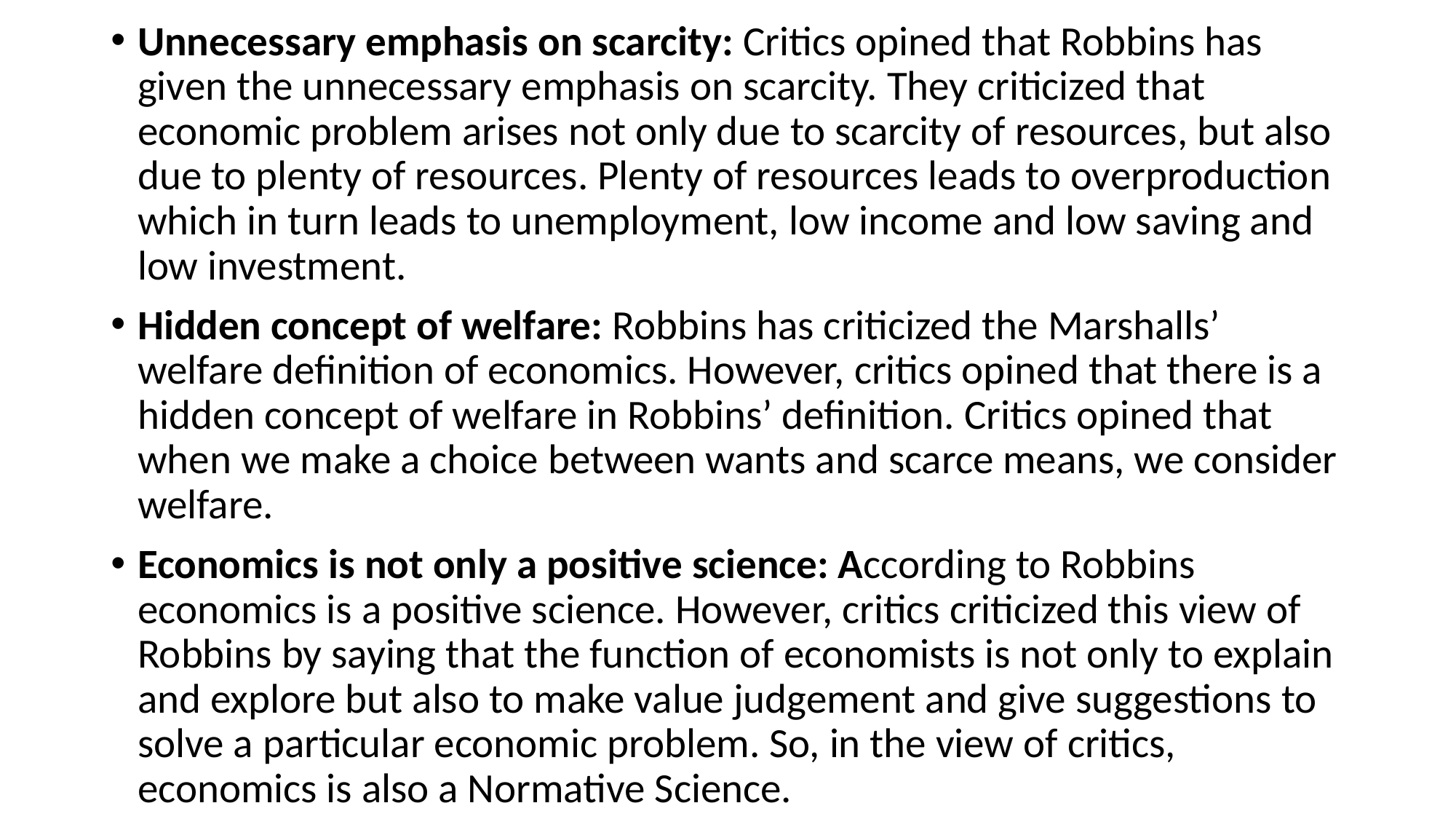

Unnecessary emphasis on scarcity: Critics opined that Robbins has given the unnecessary emphasis on scarcity. They criticized that economic problem arises not only due to scarcity of resources, but also due to plenty of resources. Plenty of resources leads to overproduction which in turn leads to unemployment, low income and low saving and low investment.
Hidden concept of welfare: Robbins has criticized the Marshalls’ welfare definition of economics. However, critics opined that there is a hidden concept of welfare in Robbins’ definition. Critics opined that when we make a choice between wants and scarce means, we consider welfare.
Economics is not only a positive science: According to Robbins economics is a positive science. However, critics criticized this view of Robbins by saying that the function of economists is not only to explain and explore but also to make value judgement and give suggestions to solve a particular economic problem. So, in the view of critics, economics is also a Normative Science.